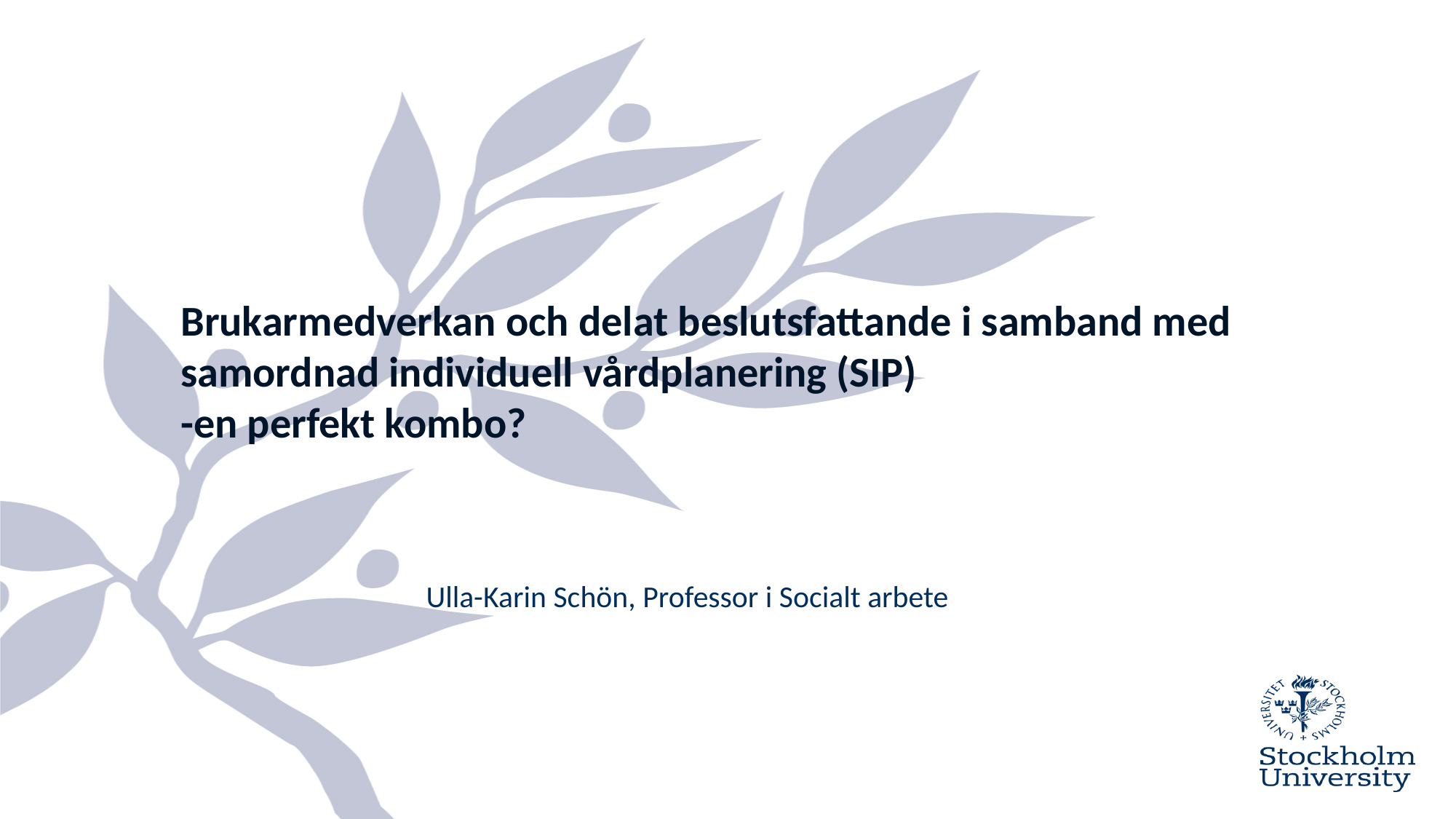

# Brukarmedverkan och delat beslutsfattande i samband med samordnad individuell vårdplanering (SIP) -en perfekt kombo?
Ulla-Karin Schön, Professor i Socialt arbete